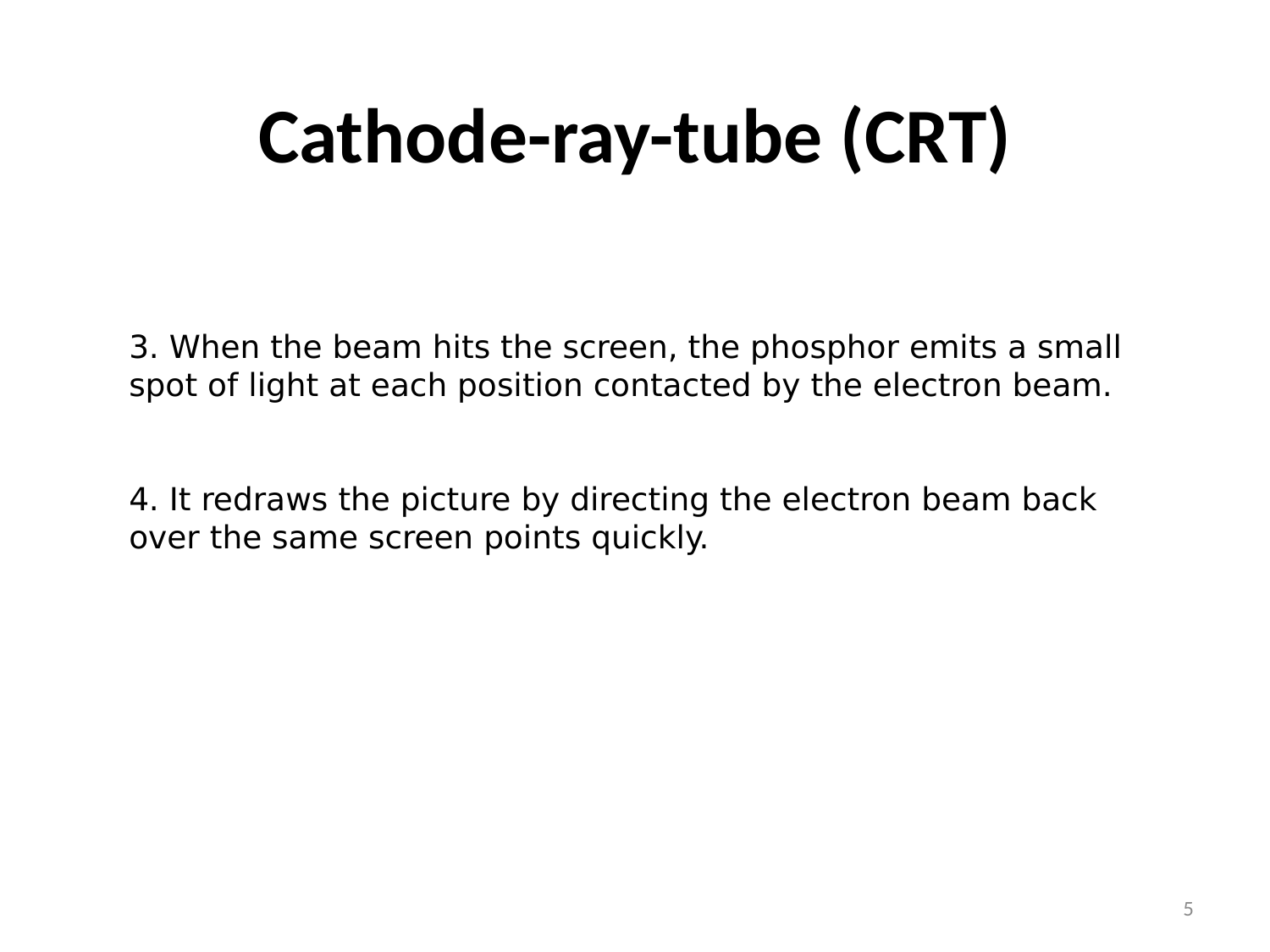

# Cathode-ray-tube (CRT)

3. When the beam hits the screen, the phosphor emits a small spot of light at each position contacted by the electron beam.

4. It redraws the picture by directing the electron beam back over the same screen points quickly.
5